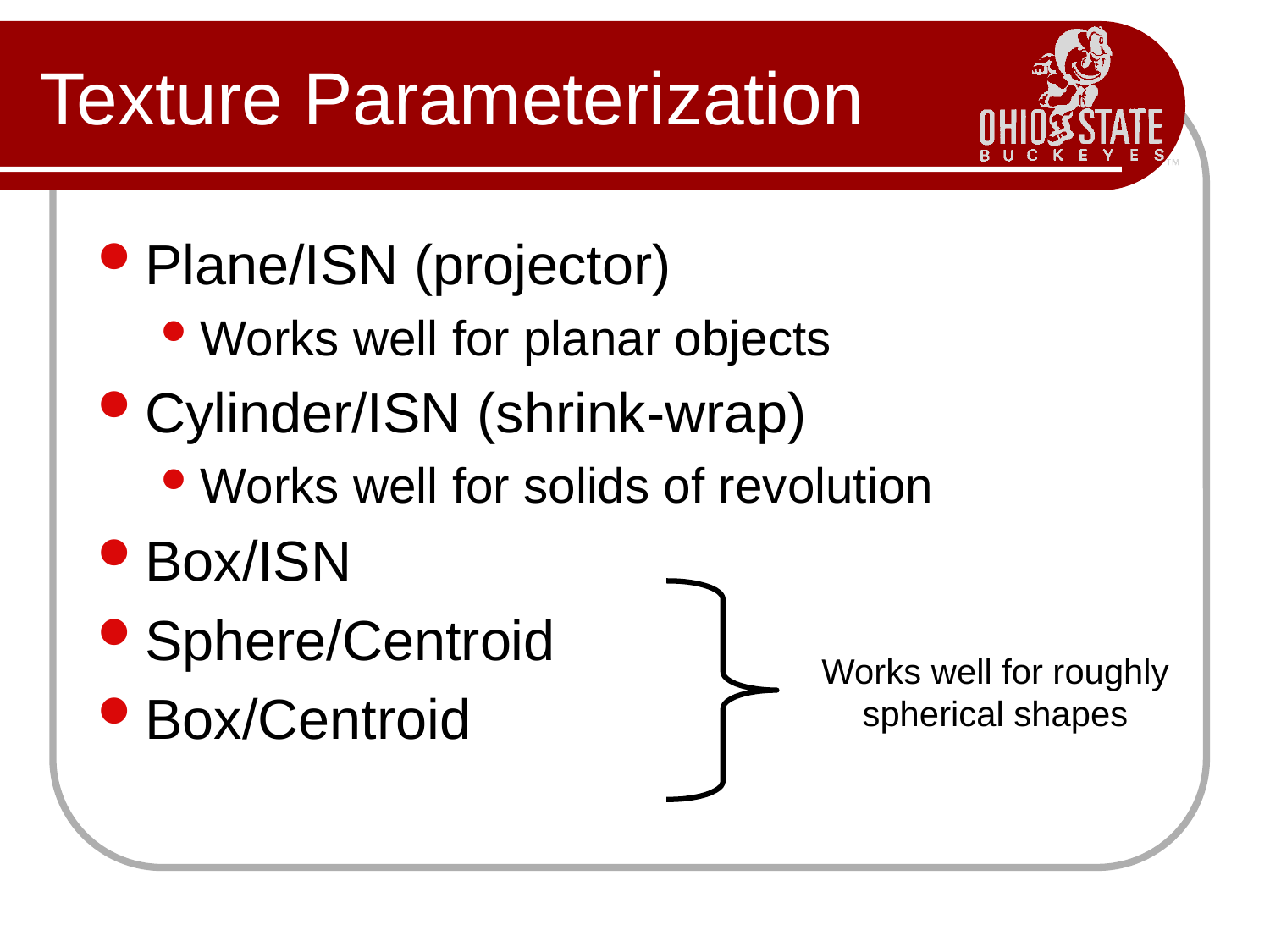

# Texture Parameterization
Plane/ISN (projector)
Works well for planar objects
Cylinder/ISN (shrink-wrap)
Works well for solids of revolution
Box/ISN
Sphere/Centroid
Box/Centroid

Works well for roughly
spherical shapes